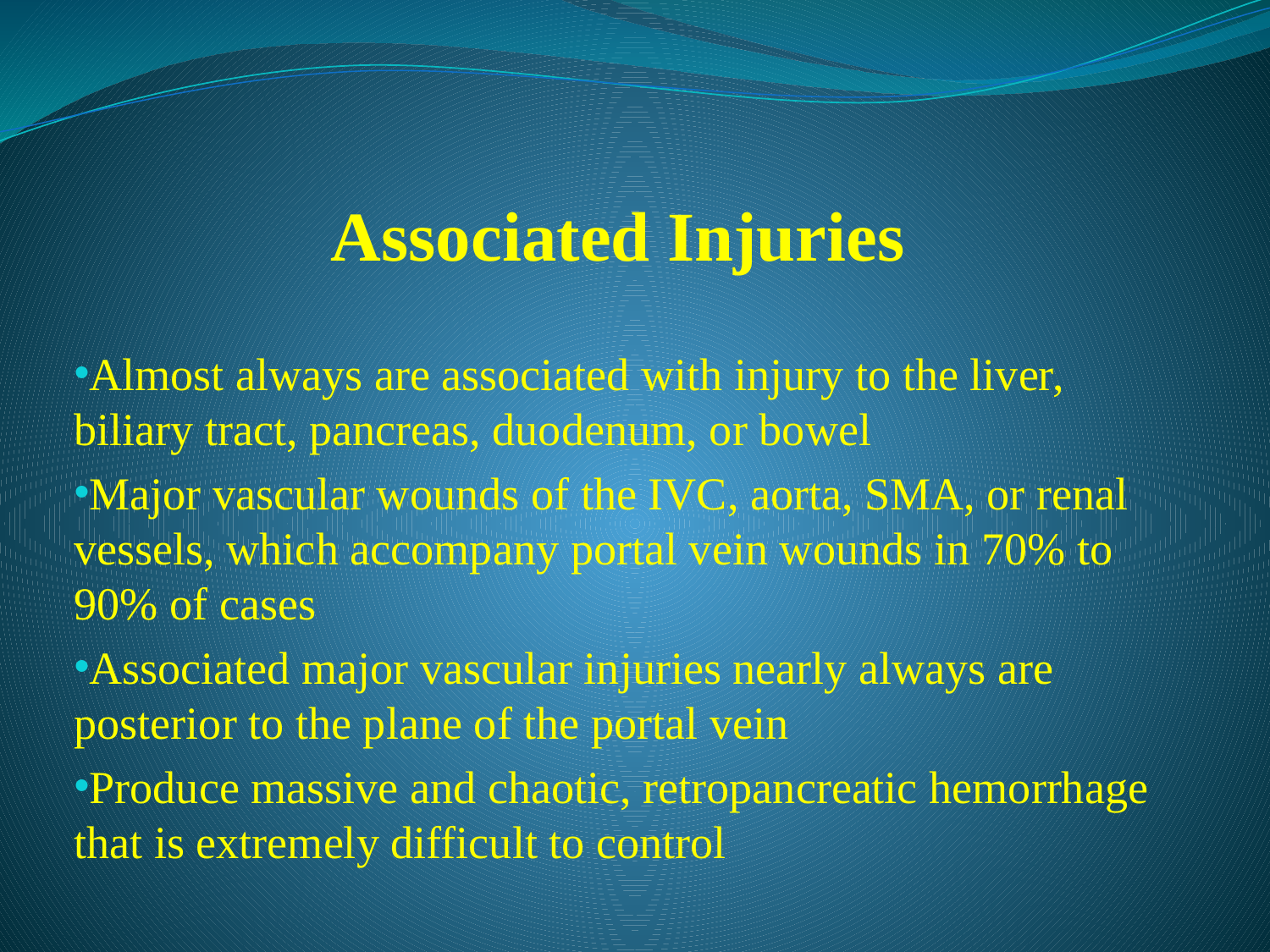

# Associated Injuries
Almost always are associated with injury to the liver, biliary tract, pancreas, duodenum, or bowel
Major vascular wounds of the IVC, aorta, SMA, or renal vessels, which accompany portal vein wounds in 70% to 90% of cases
Associated major vascular injuries nearly always are posterior to the plane of the portal vein
Produce massive and chaotic, retropancreatic hemorrhage that is extremely difficult to control